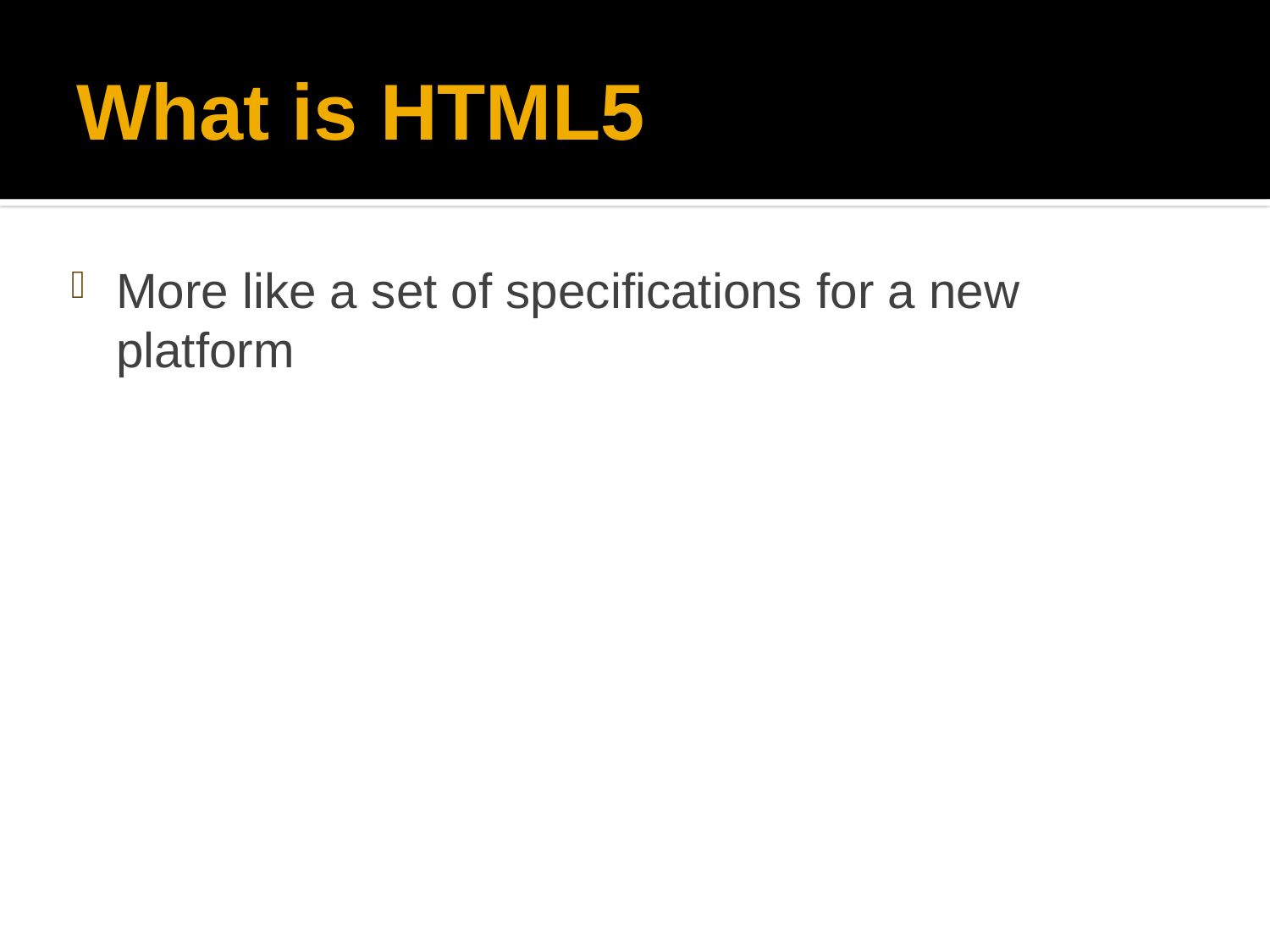

# What is HTML5
More like a set of specifications for a new platform